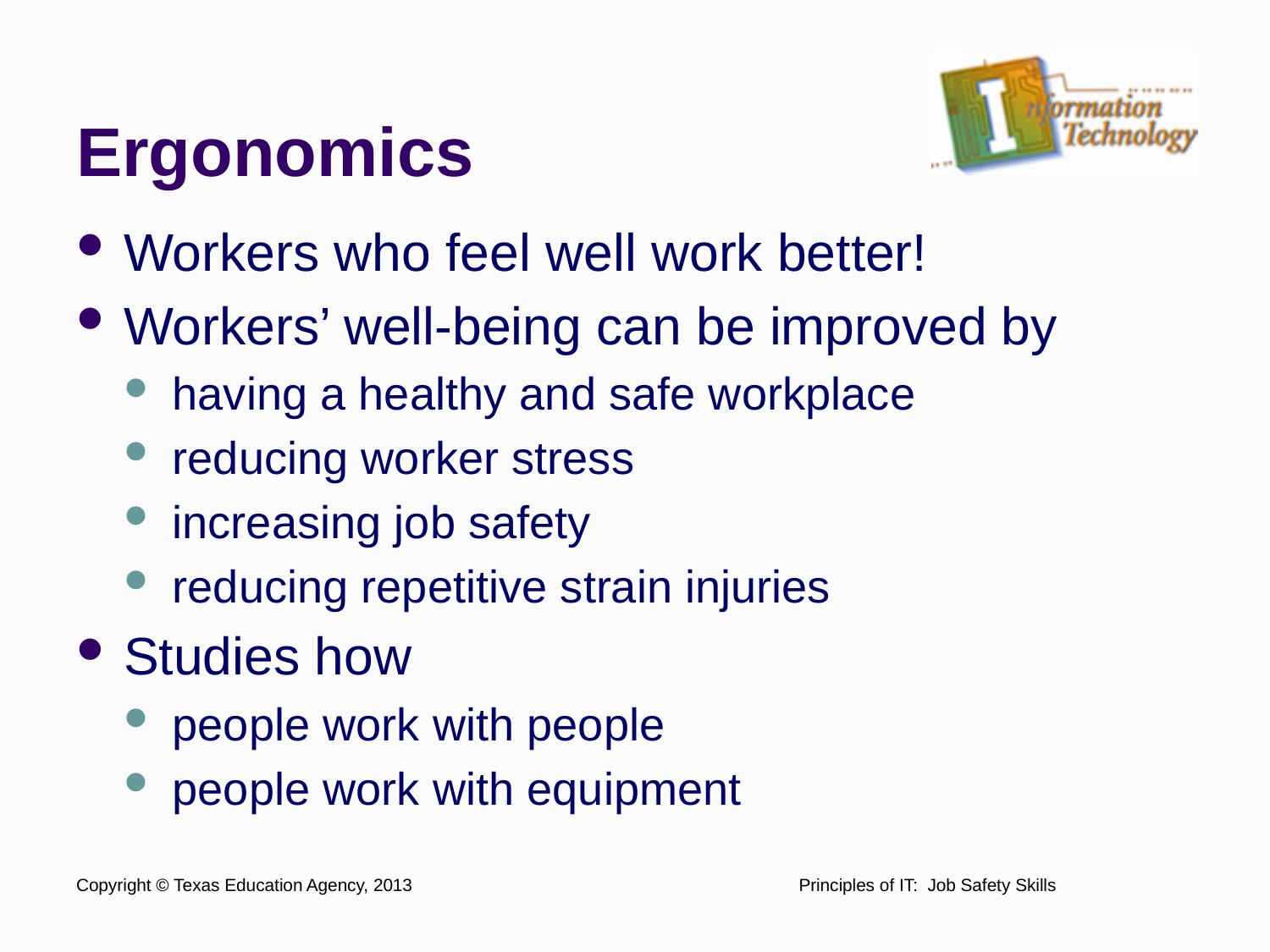

# Ergonomics
Workers who feel well work better!
Workers’ well-being can be improved by
having a healthy and safe workplace
reducing worker stress
increasing job safety
reducing repetitive strain injuries
Studies how
people work with people
people work with equipment

Copyright © Texas Education Agency, 2013
Principles of IT:  Job Safety Skills